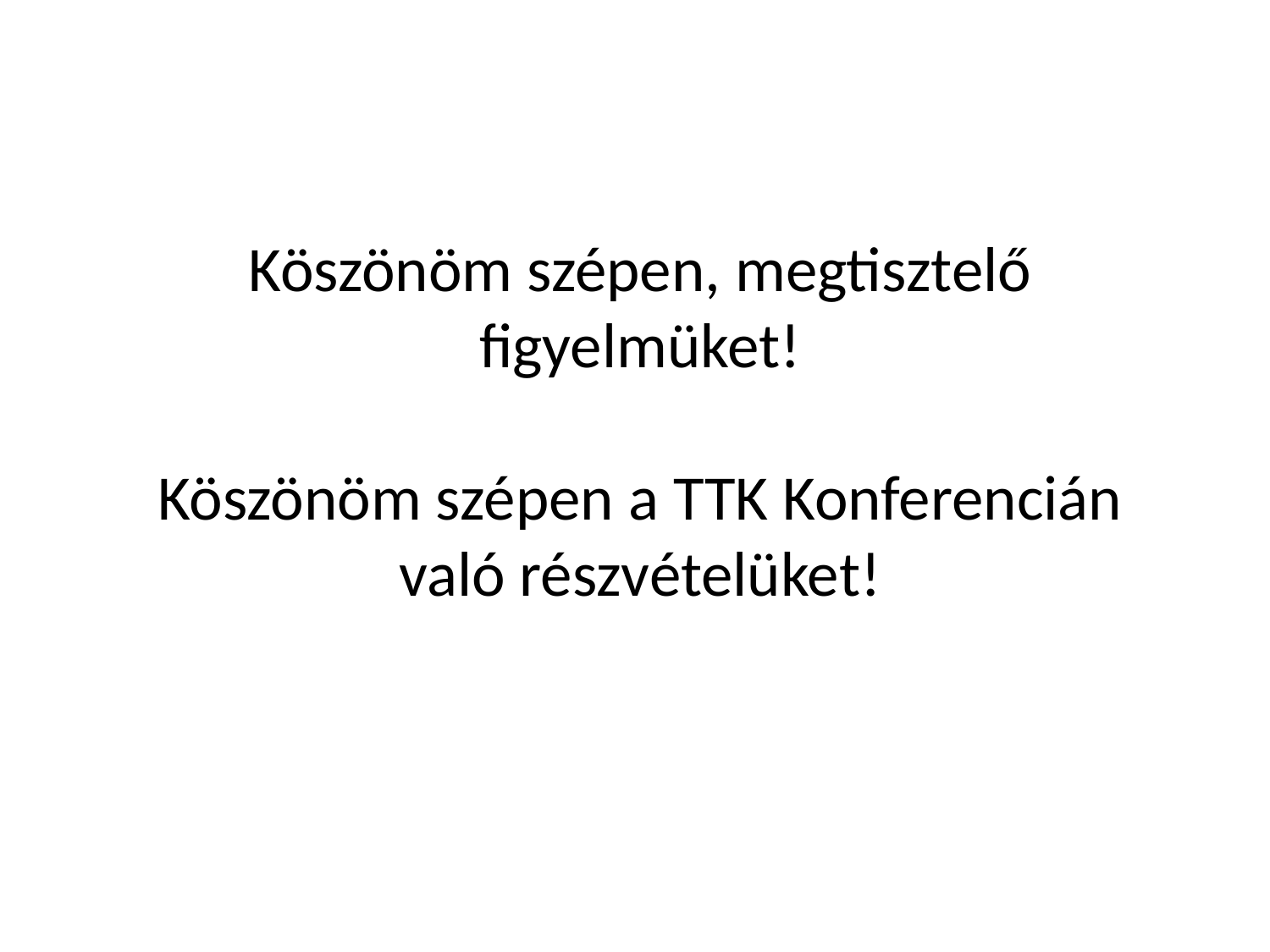

Köszönöm szépen, megtisztelő figyelmüket!

Köszönöm szépen a TTK Konferencián való részvételüket!